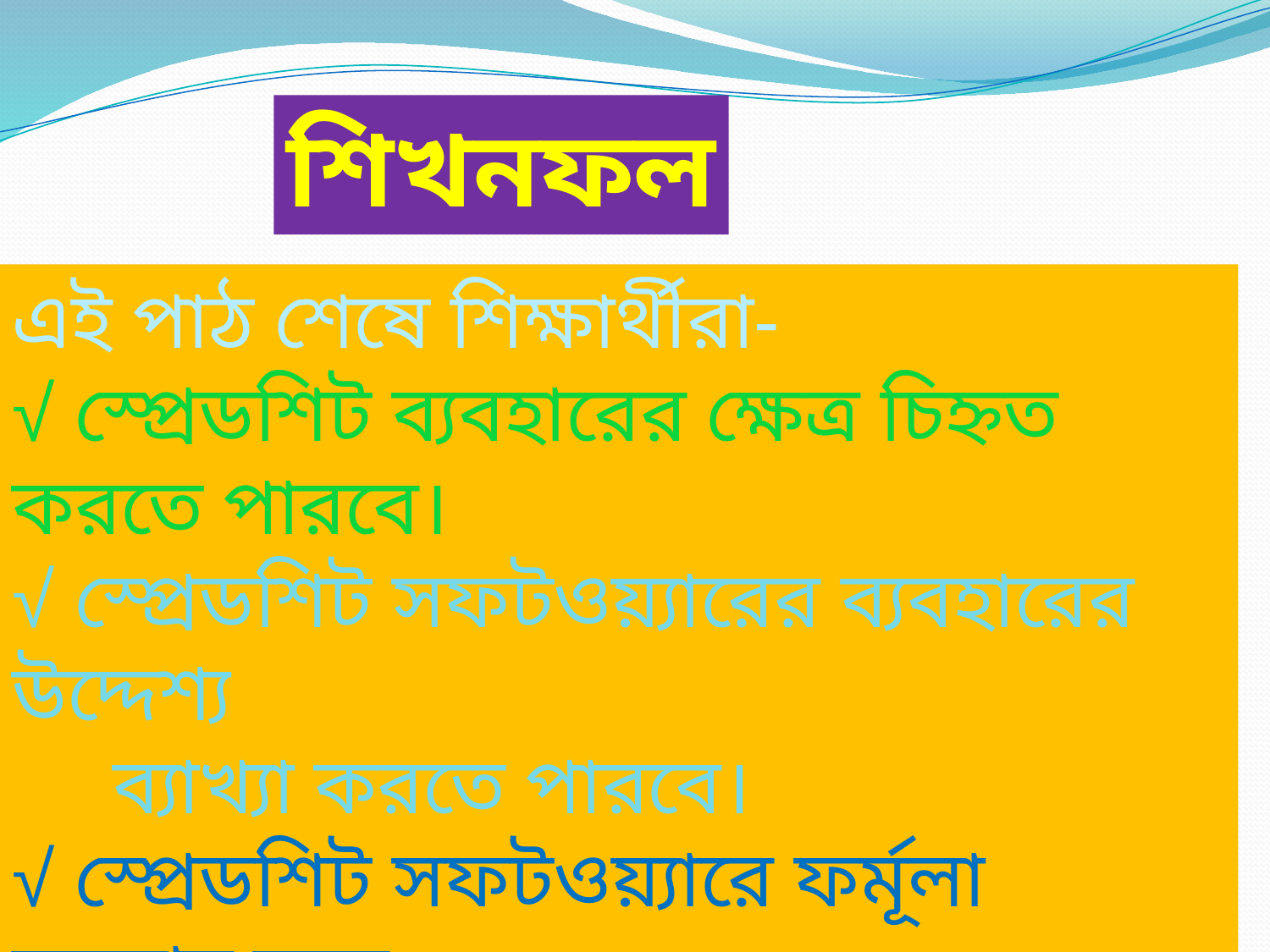

শিখনফল
এই পাঠ শেষে শিক্ষার্থীরা-
√ স্প্রেডশিট ব্যবহারের ক্ষেত্র চিহ্নত করতে পারবে।
√ স্প্রেডশিট সফটওয়্যারের ব্যবহারের উদ্দেশ্য
     ব্যাখ্যা করতে পারবে।
√ স্প্রেডশিট সফটওয়্যারে ফর্মূলা ব্যবহার করে
    হিসাব করতে পারবে।